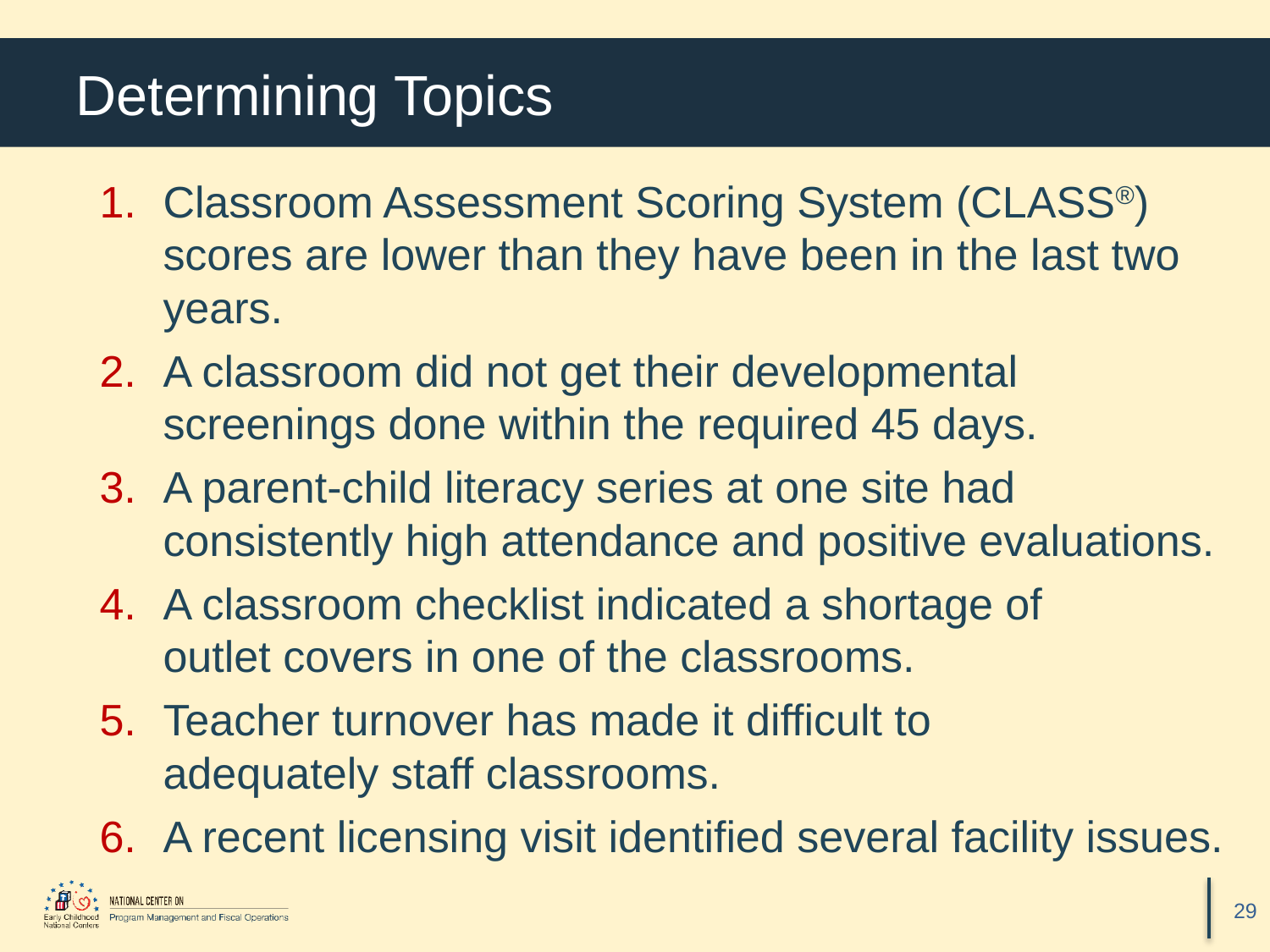

# Determining Topics
Classroom Assessment Scoring System (CLASS®) scores are lower than they have been in the last two years.
A classroom did not get their developmental
screenings done within the required 45 days.
A parent-child literacy series at one site had
consistently high attendance and positive evaluations.
A classroom checklist indicated a shortage of
outlet covers in one of the classrooms.
Teacher turnover has made it difficult to
adequately staff classrooms.
A recent licensing visit identified several facility issues.
29